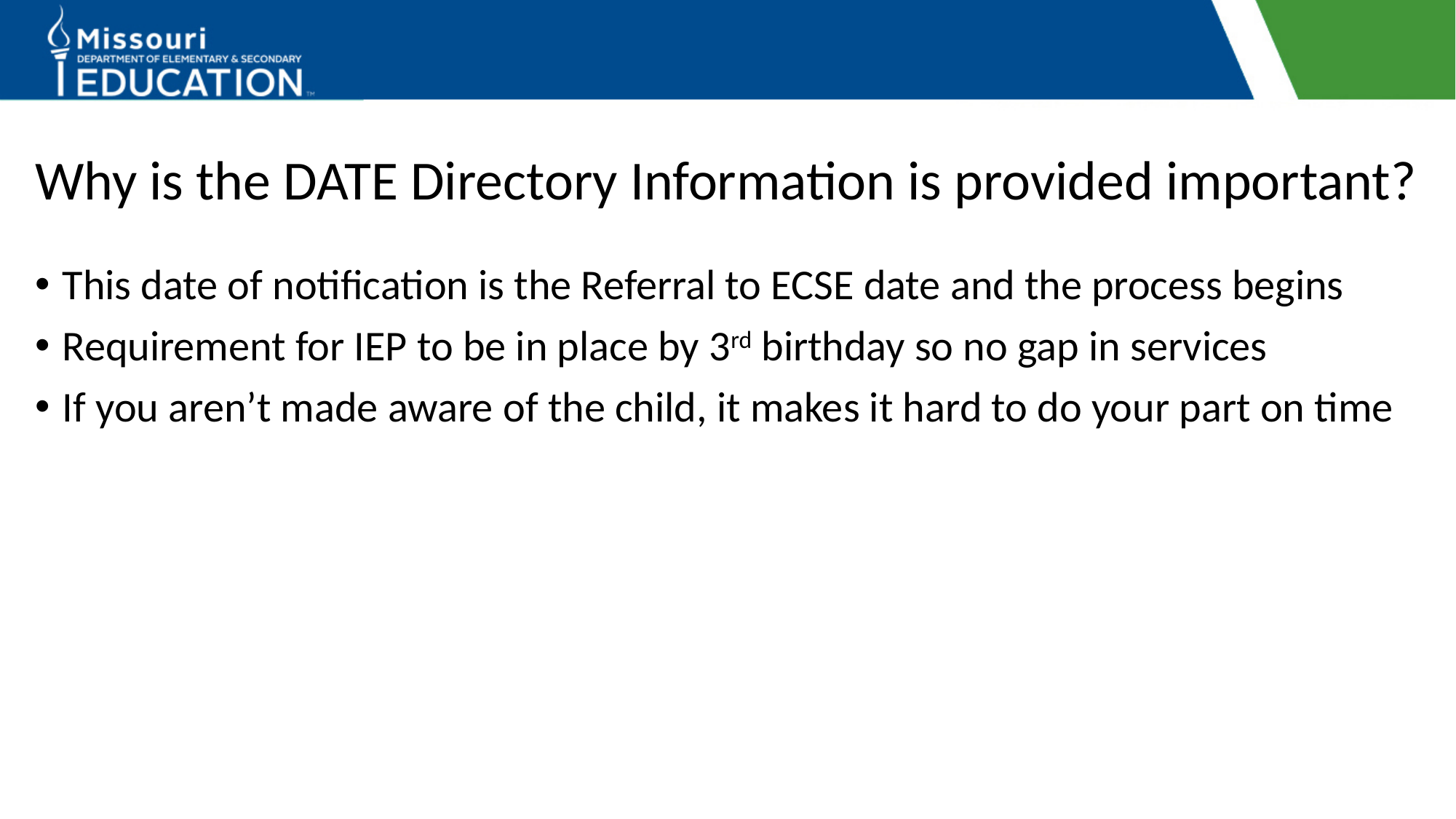

# Why is the DATE Directory Information is provided important?
This date of notification is the Referral to ECSE date and the process begins
Requirement for IEP to be in place by 3rd birthday so no gap in services
If you aren’t made aware of the child, it makes it hard to do your part on time